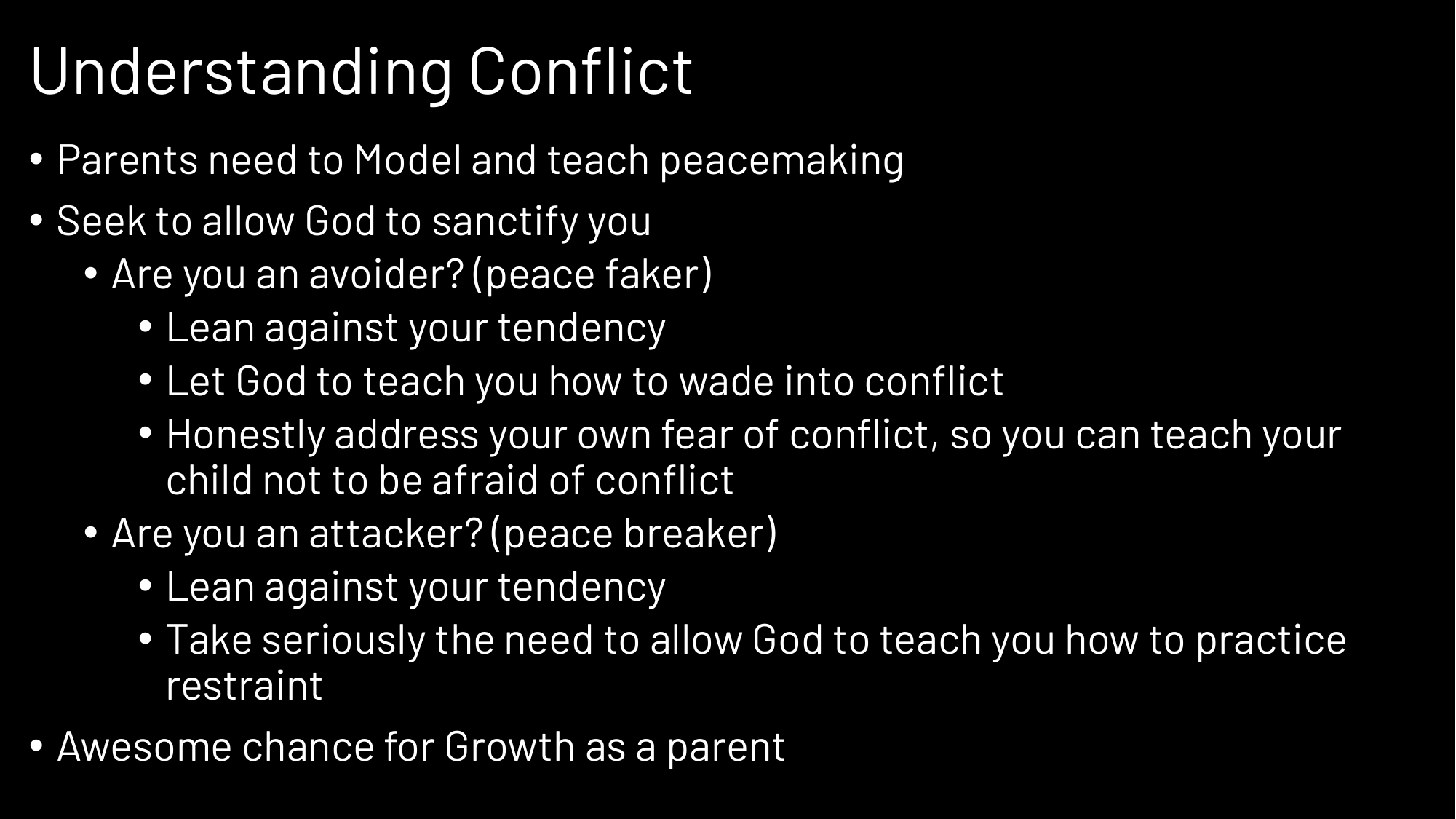

# Understanding Conflict
Parents need to Model and teach peacemaking
Seek to allow God to sanctify you
Are you an avoider? (peace faker)
Lean against your tendency
Let God to teach you how to wade into conflict
Honestly address your own fear of conflict, so you can teach your child not to be afraid of conflict
Are you an attacker? (peace breaker)
Lean against your tendency
Take seriously the need to allow God to teach you how to practice restraint
Awesome chance for Growth as a parent